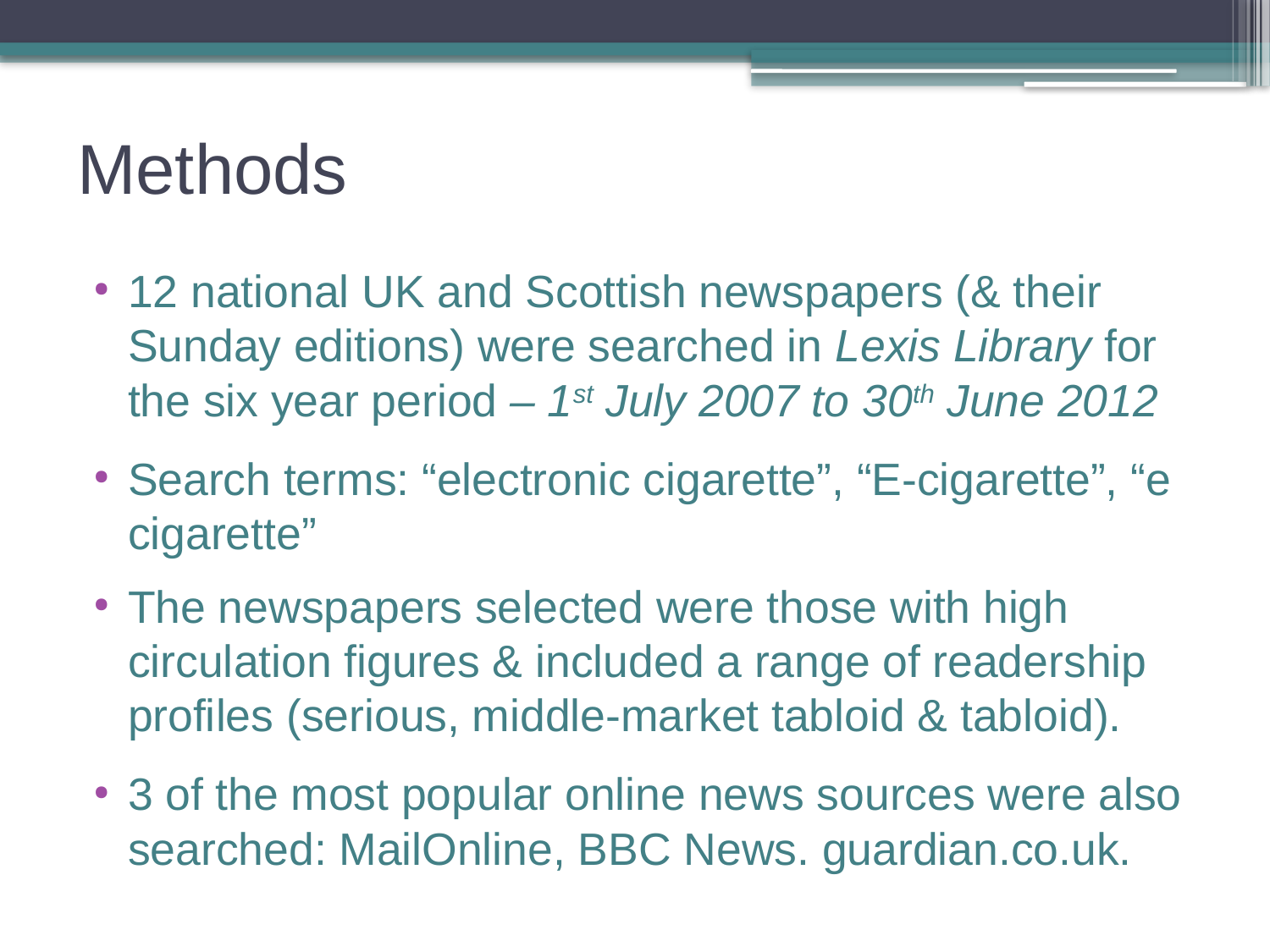

# Methods
12 national UK and Scottish newspapers (& their Sunday editions) were searched in Lexis Library for the six year period – 1st July 2007 to 30th June 2012
Search terms: “electronic cigarette”, “E-cigarette”, “e cigarette”
The newspapers selected were those with high circulation figures & included a range of readership profiles (serious, middle-market tabloid & tabloid).
3 of the most popular online news sources were also searched: MailOnline, BBC News. guardian.co.uk.